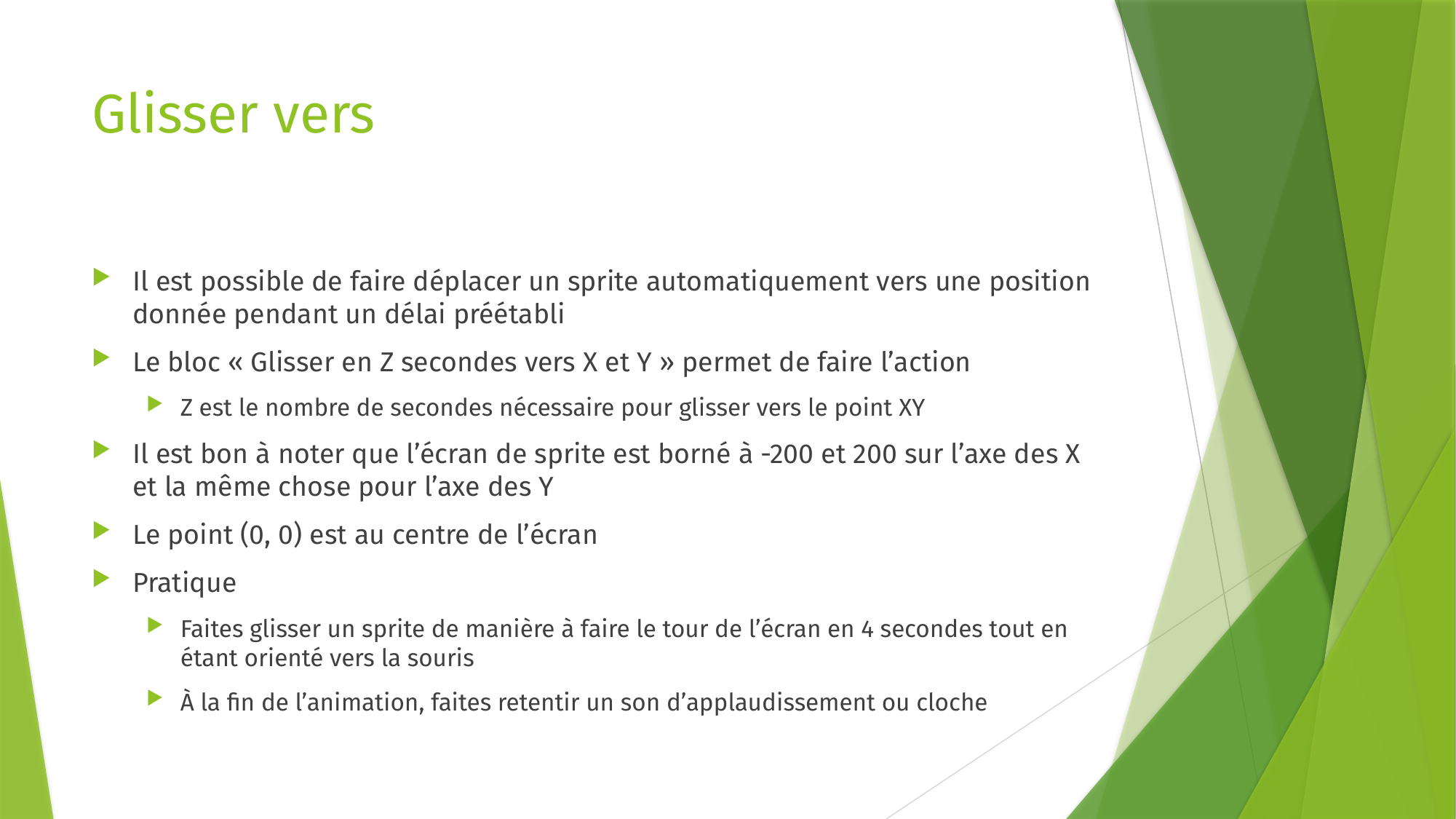

# Glisser vers
Il est possible de faire déplacer un sprite automatiquement vers une position donnée pendant un délai préétabli
Le bloc « Glisser en Z secondes vers X et Y » permet de faire l’action
Z est le nombre de secondes nécessaire pour glisser vers le point XY
Il est bon à noter que l’écran de sprite est borné à -200 et 200 sur l’axe des X et la même chose pour l’axe des Y
Le point (0, 0) est au centre de l’écran
Pratique
Faites glisser un sprite de manière à faire le tour de l’écran en 4 secondes tout en étant orienté vers la souris
À la fin de l’animation, faites retentir un son d’applaudissement ou cloche